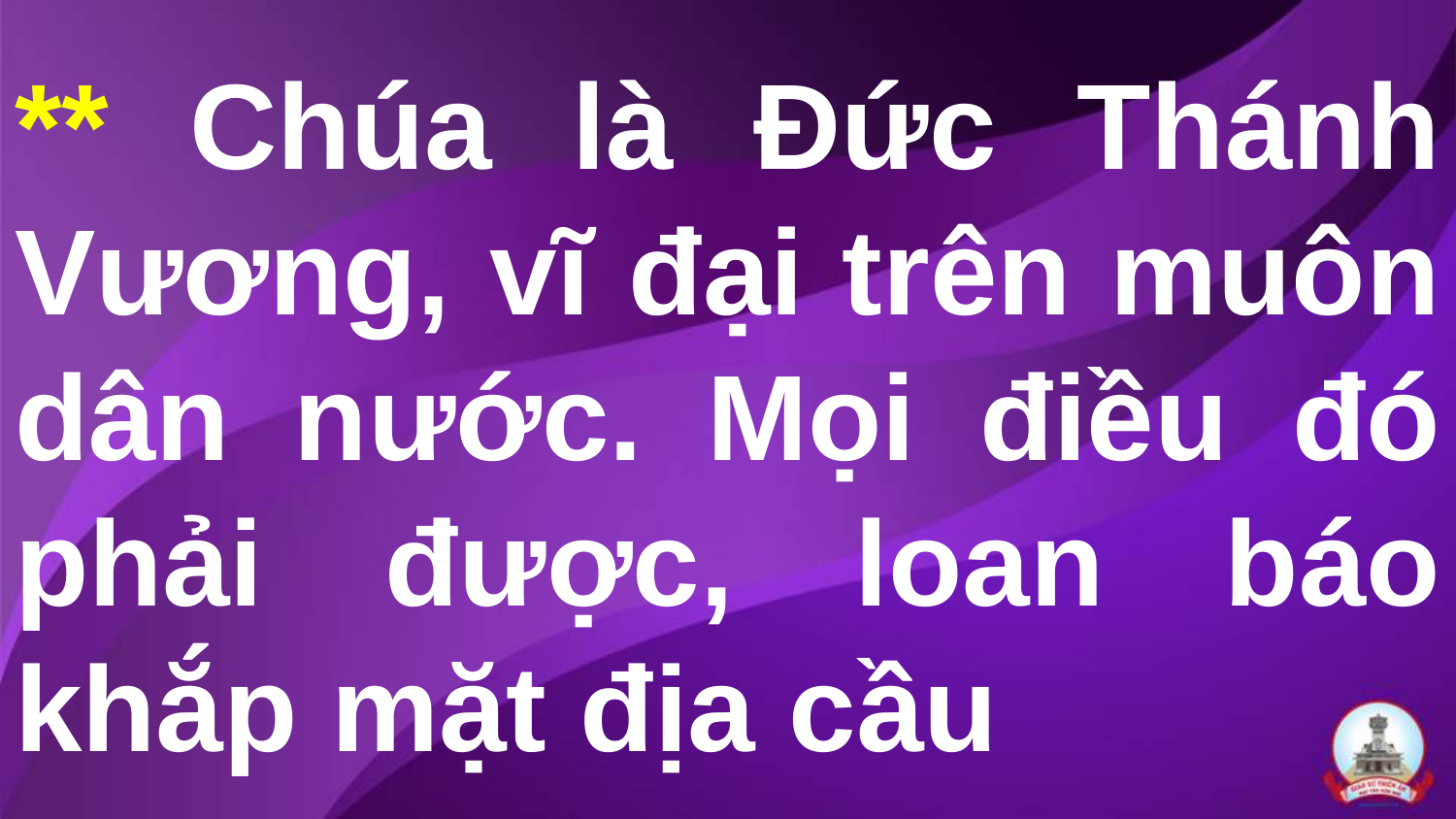

# ** Chúa là Đức Thánh Vương, vĩ đại trên muôn dân nước. Mọi điều đó phải được, loan báo khắp mặt địa cầu